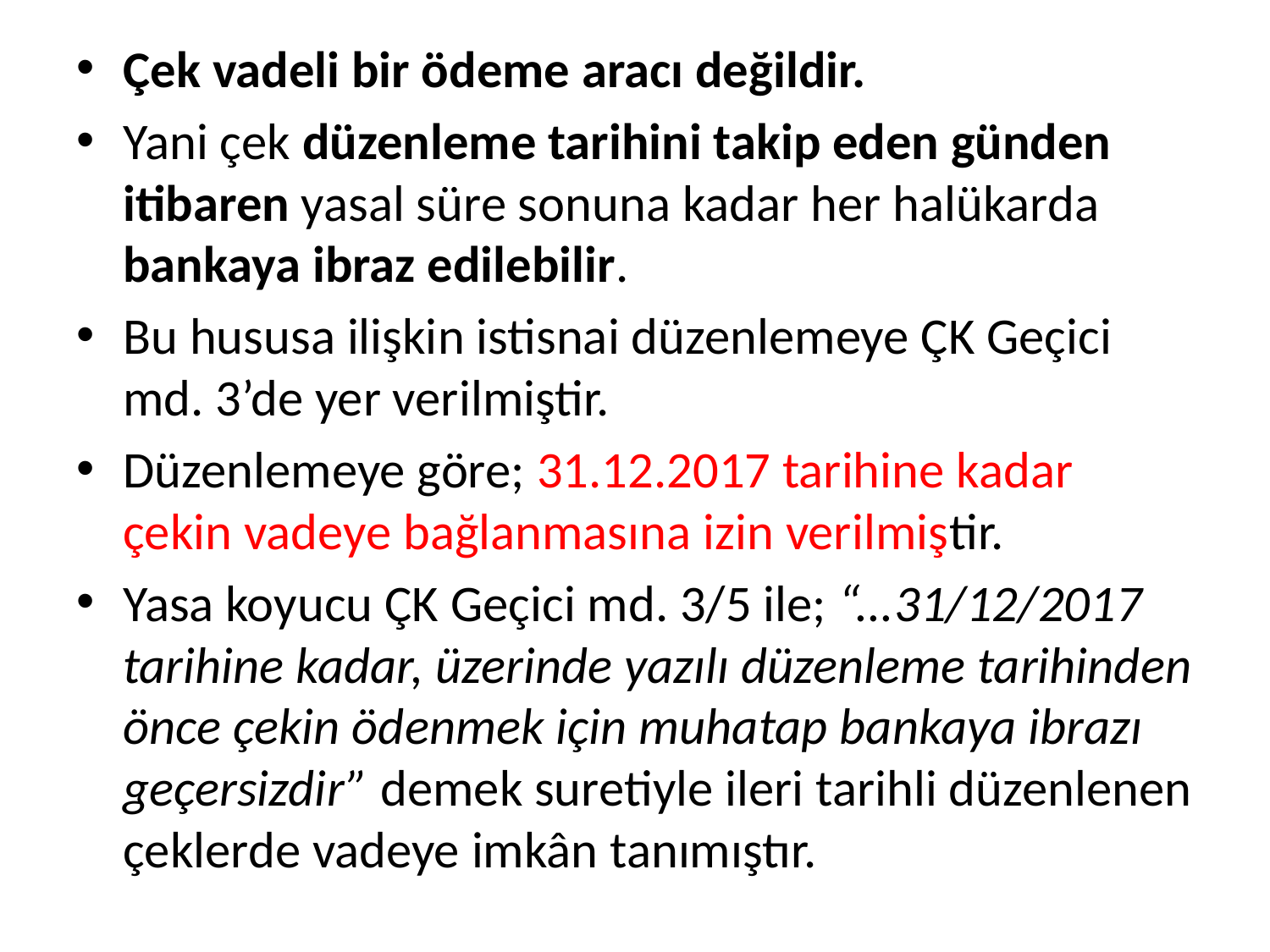

Çek vadeli bir ödeme aracı değildir.
Yani çek düzenleme tarihini takip eden günden itibaren yasal süre sonuna kadar her halükarda bankaya ibraz edilebilir.
Bu hususa ilişkin istisnai düzenlemeye ÇK Geçici md. 3’de yer verilmiştir.
Düzenlemeye göre; 31.12.2017 tarihine kadar çekin vadeye bağlanmasına izin verilmiştir.
Yasa koyucu ÇK Geçici md. 3/5 ile; “...31/12/2017 tarihine kadar, üzerinde yazılı düzenleme tarihinden önce çekin ödenmek için muhatap bankaya ibrazı geçersizdir” demek suretiyle ileri tarihli düzenlenen çeklerde vadeye imkân tanımıştır.